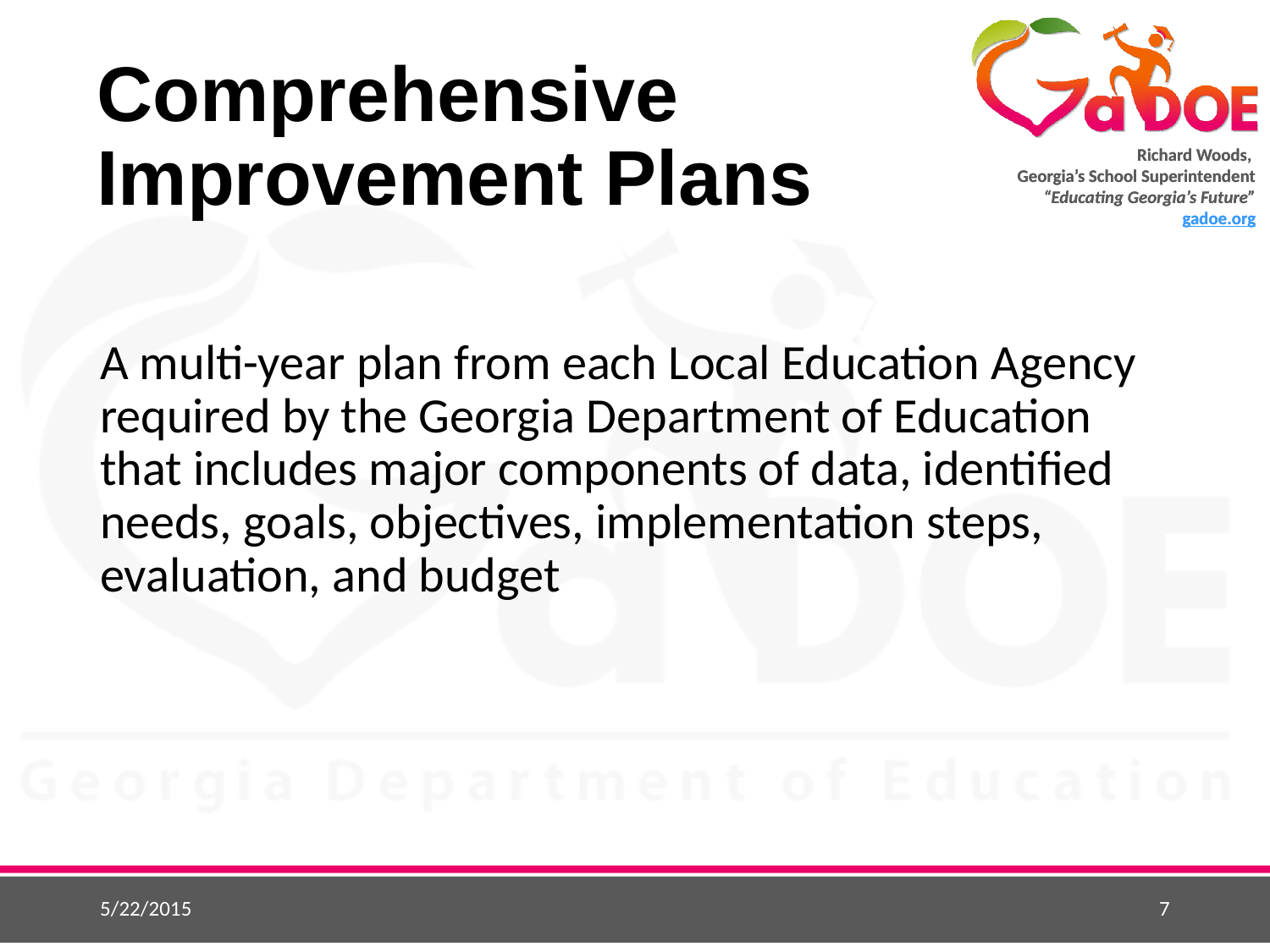

# Comprehensive Improvement Plans

A multi-year plan from each Local Education Agency required by the Georgia Department of Education that includes major components of data, identified needs, goals, objectives, implementation steps, evaluation, and budget

5/22/2015
7